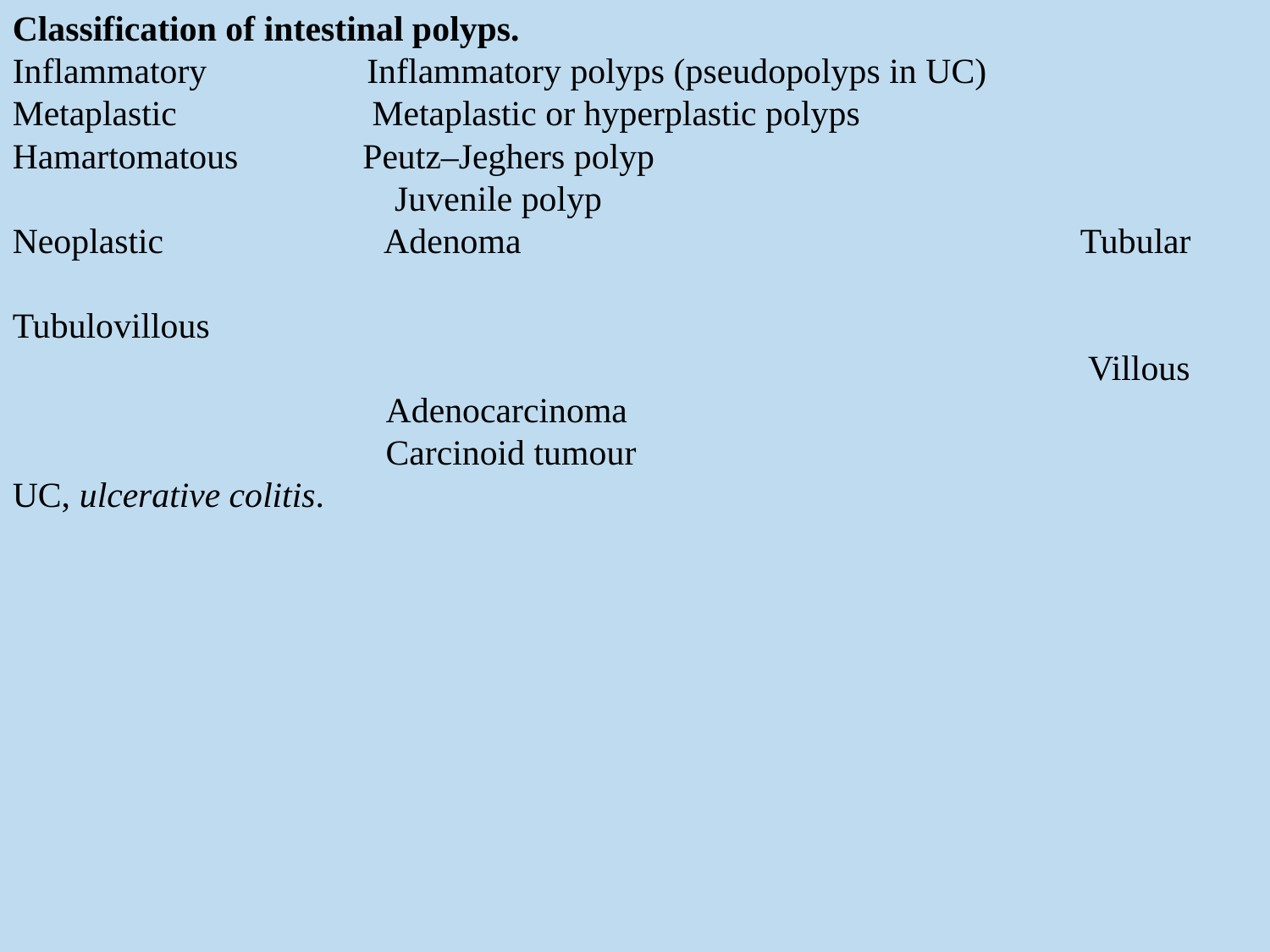

Classification of intestinal polyps.
Inflammatory                  Inflammatory polyps (pseudopolyps in UC)
Metaplastic                      Metaplastic or hyperplastic polyps
Hamartomatous              Peutz–Jeghers polyp
                                           Juvenile polyp
Neoplastic                         Adenoma                                                               Tubular
                                                                                                                         Tubulovillous
                                                                                                                         Villous
                                          Adenocarcinoma
                                          Carcinoid tumour
UC, ulcerative colitis.